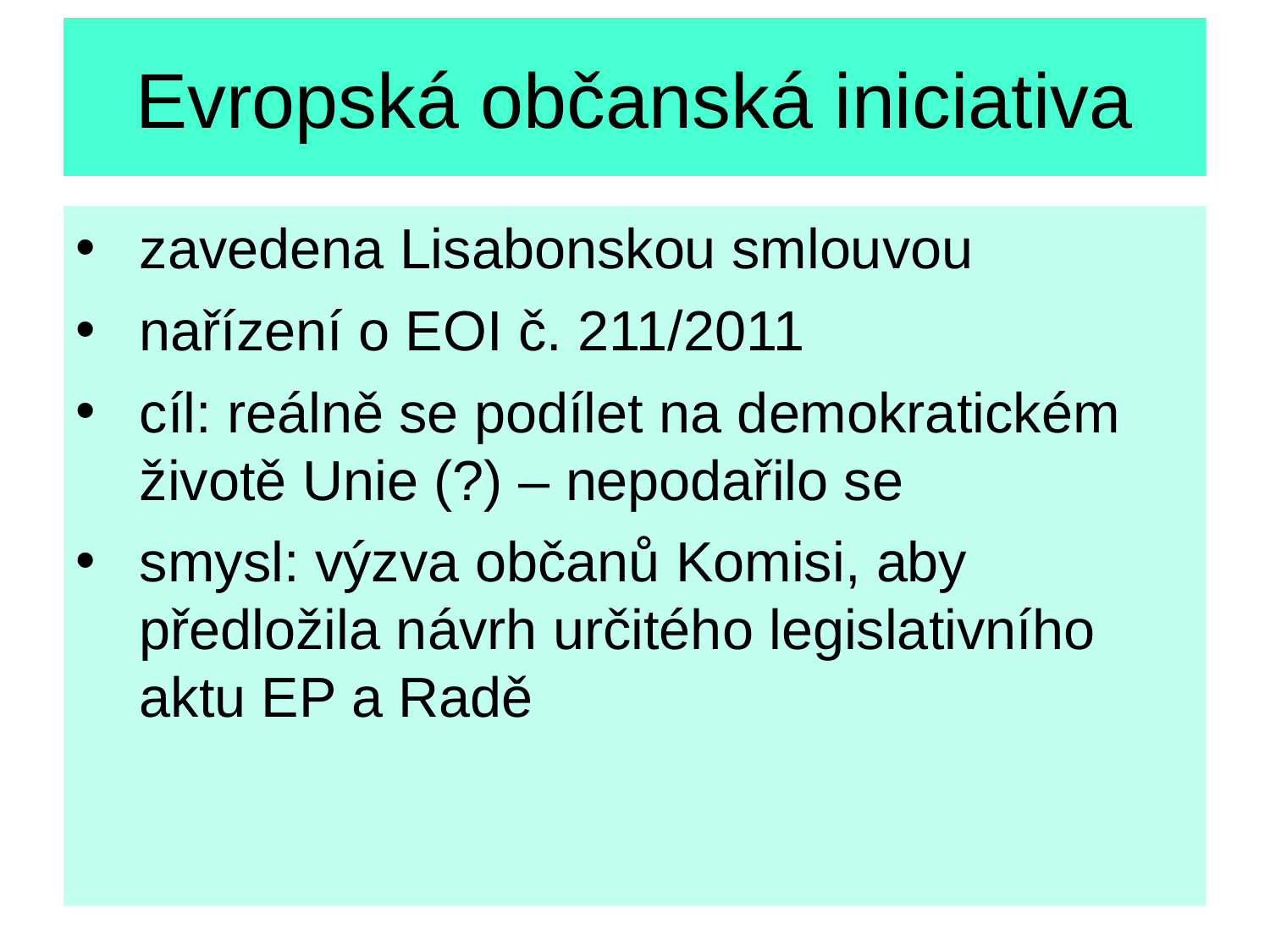

# Evropská občanská iniciativa
zavedena Lisabonskou smlouvou
nařízení o EOI č. 211/2011
cíl: reálně se podílet na demokratickém životě Unie (?) – nepodařilo se
smysl: výzva občanů Komisi, aby předložila návrh určitého legislativního aktu EP a Radě